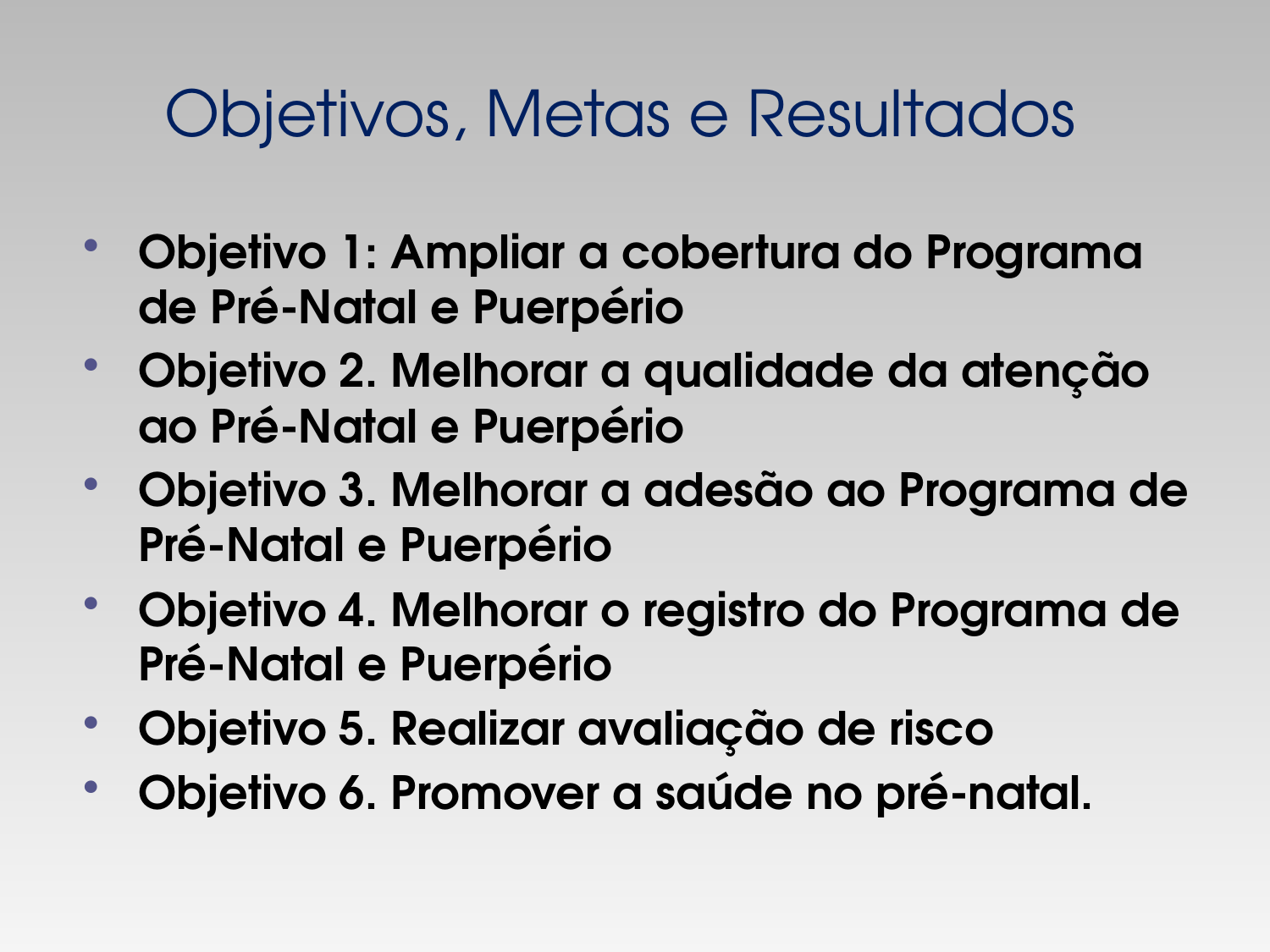

# Objetivos, Metas e Resultados
Objetivo 1: Ampliar a cobertura do Programa de Pré-Natal e Puerpério
Objetivo 2. Melhorar a qualidade da atenção ao Pré-Natal e Puerpério
Objetivo 3. Melhorar a adesão ao Programa de Pré-Natal e Puerpério
Objetivo 4. Melhorar o registro do Programa de Pré-Natal e Puerpério
Objetivo 5. Realizar avaliação de risco
Objetivo 6. Promover a saúde no pré-natal.